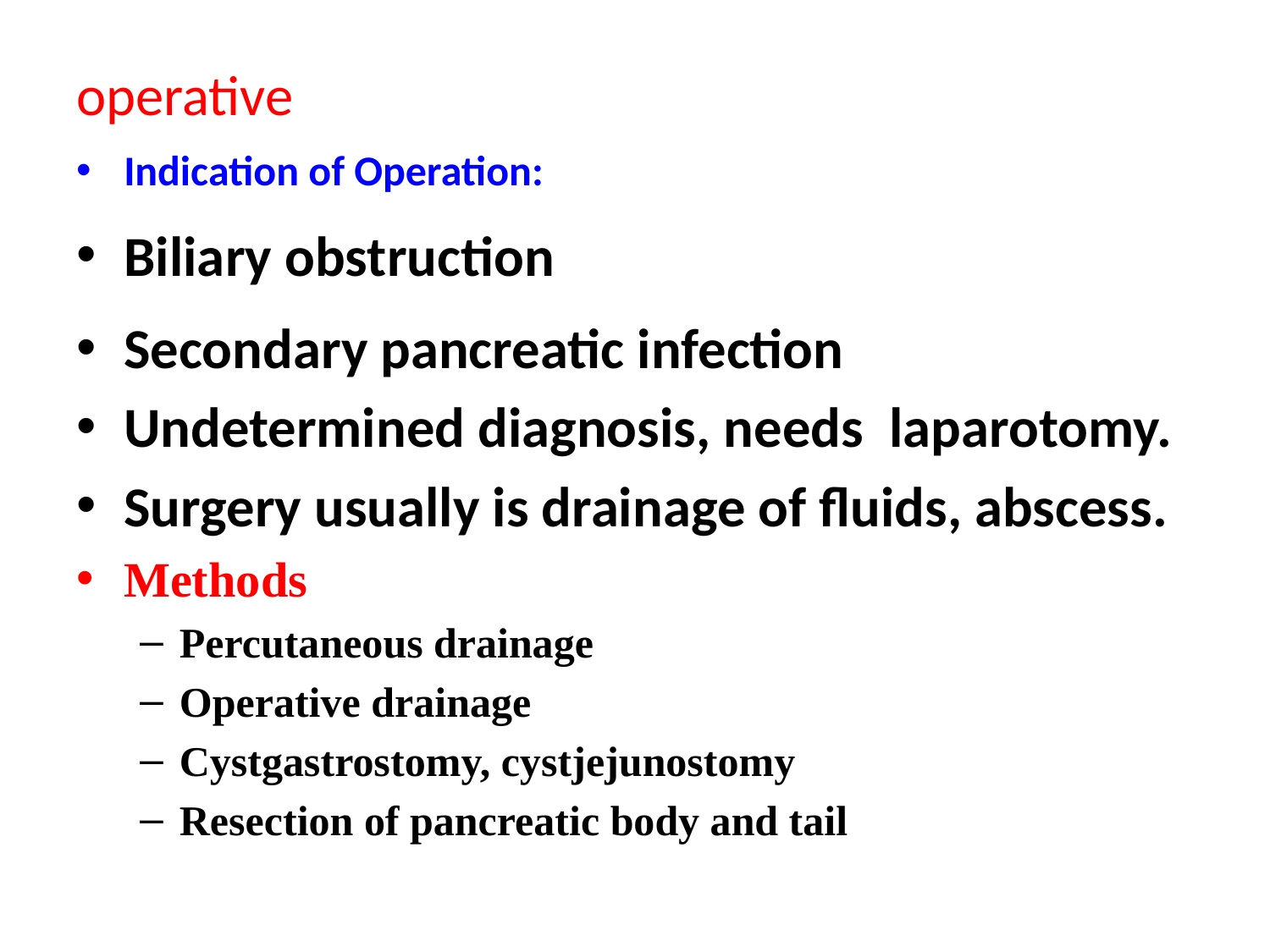

# operative
Indication of Operation:
Biliary obstruction
Secondary pancreatic infection
Undetermined diagnosis, needs  laparotomy.
Surgery usually is drainage of fluids, abscess.
Methods
Percutaneous drainage
Operative drainage
Cystgastrostomy, cystjejunostomy
Resection of pancreatic body and tail